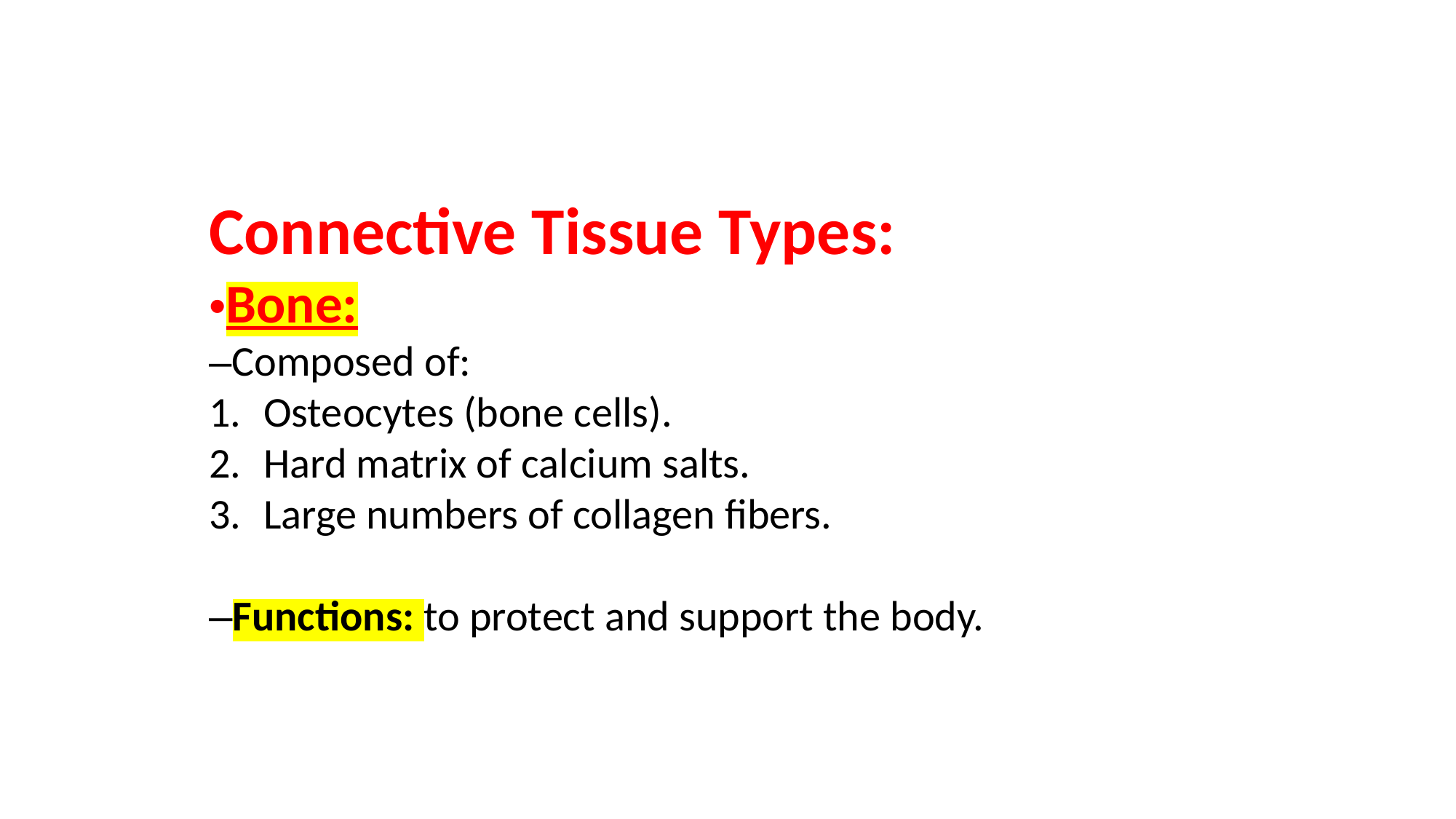

Connective Tissue Types:
•Bone:
–Composed of:
Osteocytes (bone cells).
Hard matrix of calcium salts.
Large numbers of collagen fibers.

–Functions: to protect and support the body.